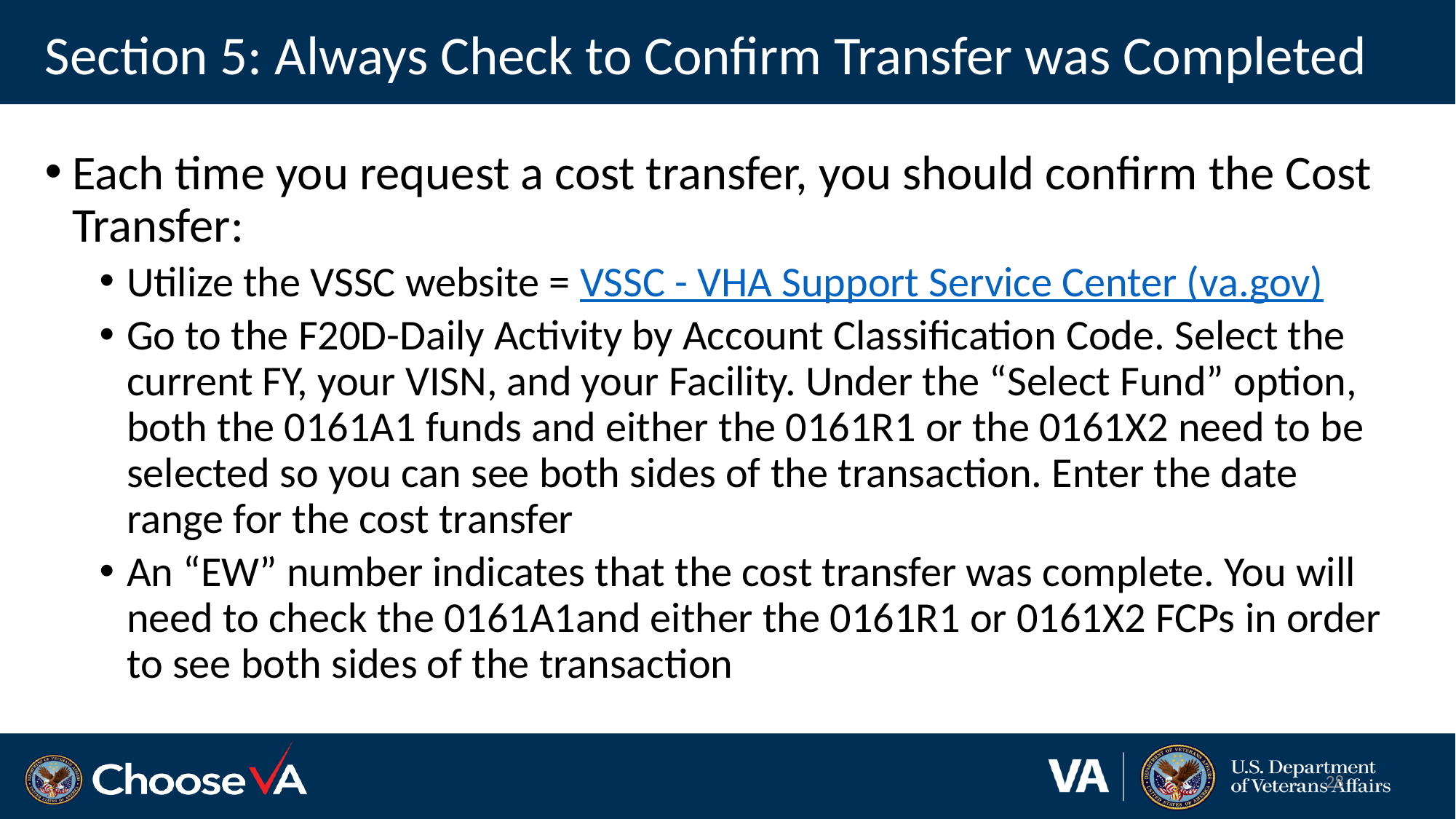

# Section 5: Always Check to Confirm Transfer was Completed
Each time you request a cost transfer, you should confirm the Cost Transfer:
Utilize the VSSC website = VSSC - VHA Support Service Center (va.gov)
Go to the F20D-Daily Activity by Account Classification Code. Select the current FY, your VISN, and your Facility. Under the “Select Fund” option, both the 0161A1 funds and either the 0161R1 or the 0161X2 need to be selected so you can see both sides of the transaction. Enter the date range for the cost transfer
An “EW” number indicates that the cost transfer was complete. You will need to check the 0161A1and either the 0161R1 or 0161X2 FCPs in order to see both sides of the transaction

28